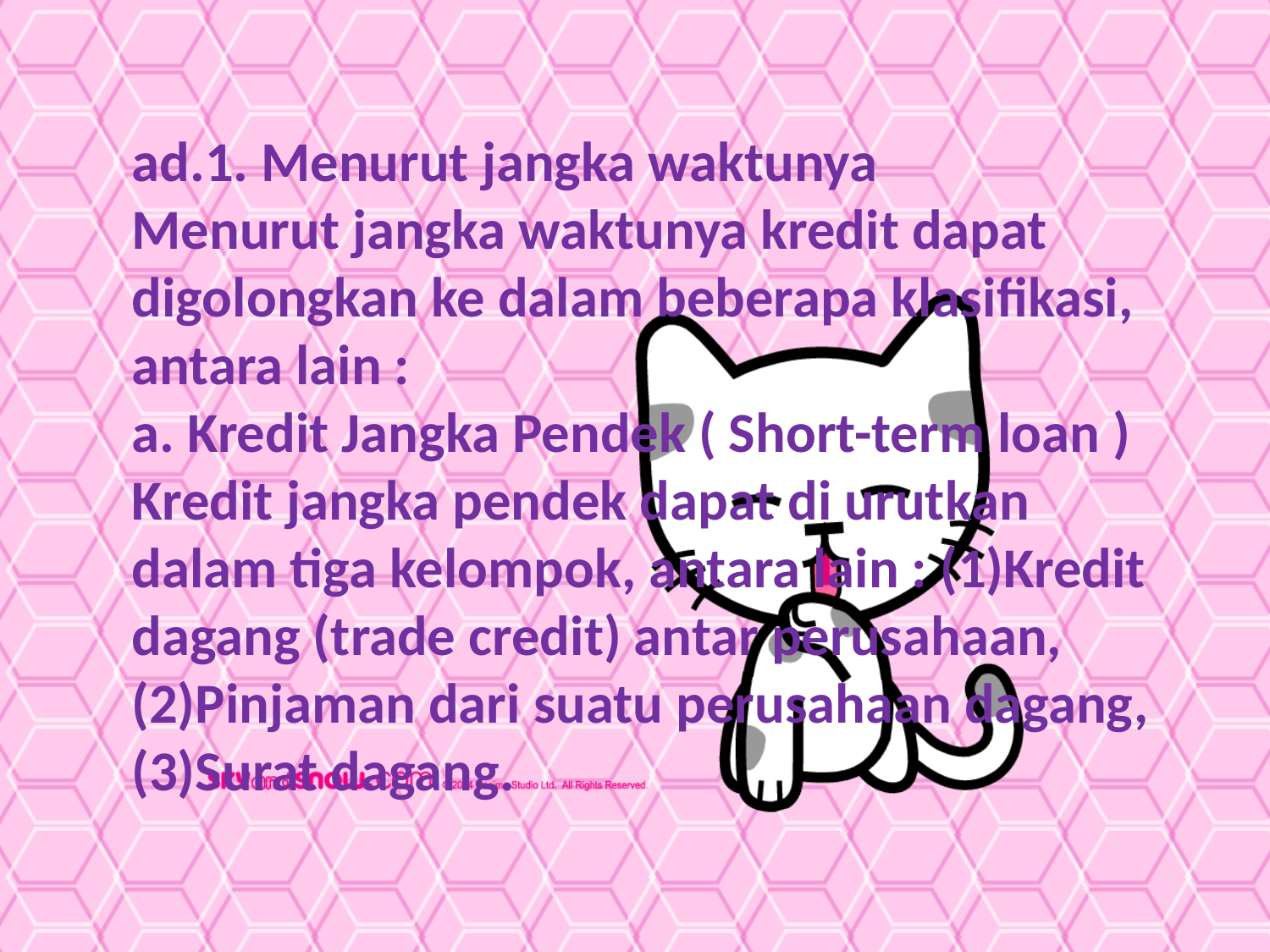

ad.1. Menurut jangka waktunya
Menurut jangka waktunya kredit dapat digolongkan ke dalam beberapa klasifikasi, antara lain :
a. Kredit Jangka Pendek ( Short-term loan )
Kredit jangka pendek dapat di urutkan dalam tiga kelompok, antara lain : (1)Kredit dagang (trade credit) antar perusahaan, (2)Pinjaman dari suatu perusahaan dagang, (3)Surat dagang.